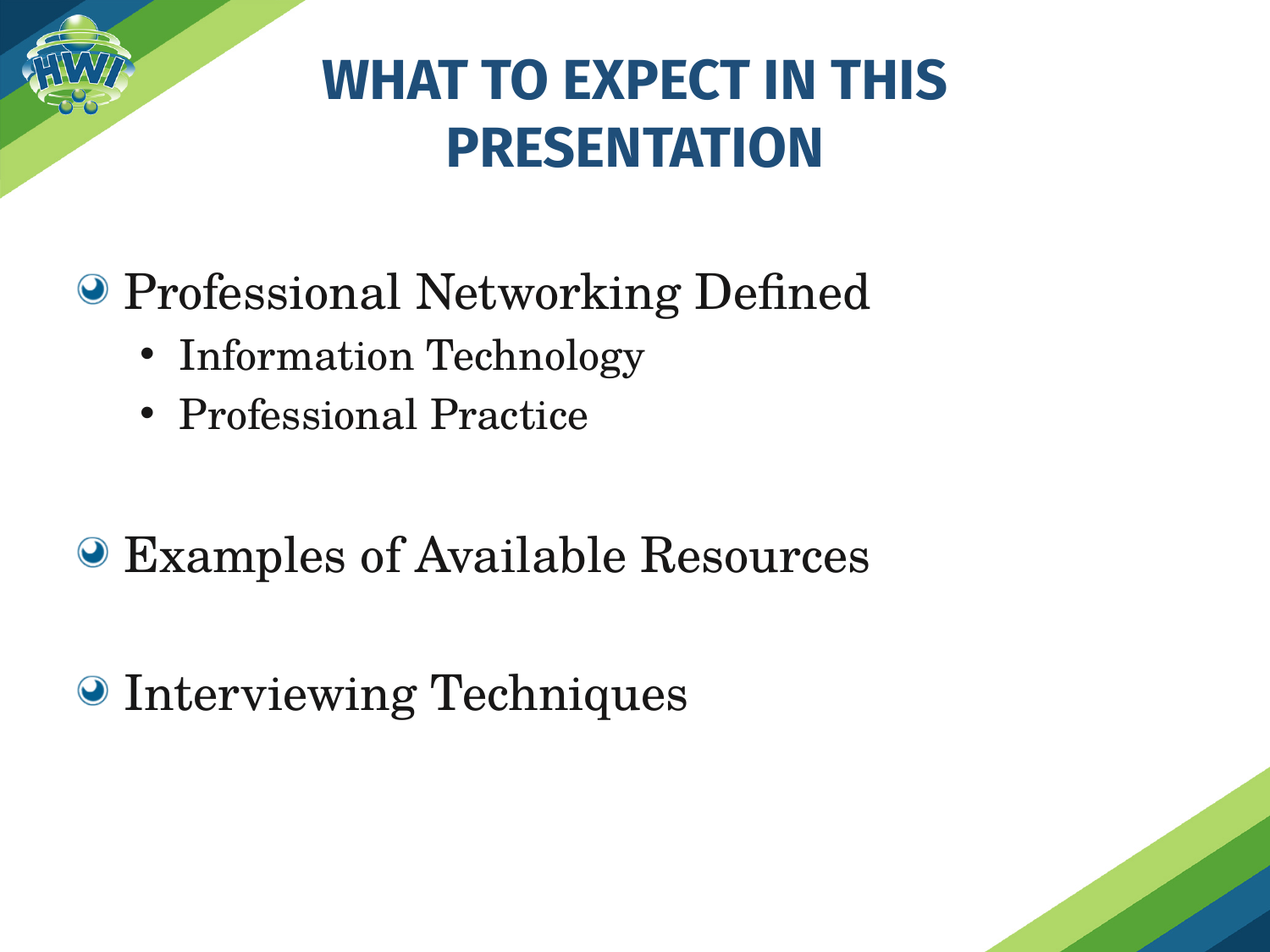

# WHAT TO EXPECT IN THIS PRESENTATION
Professional Networking Defined
Information Technology
Professional Practice

Examples of Available Resources

Interviewing Techniques